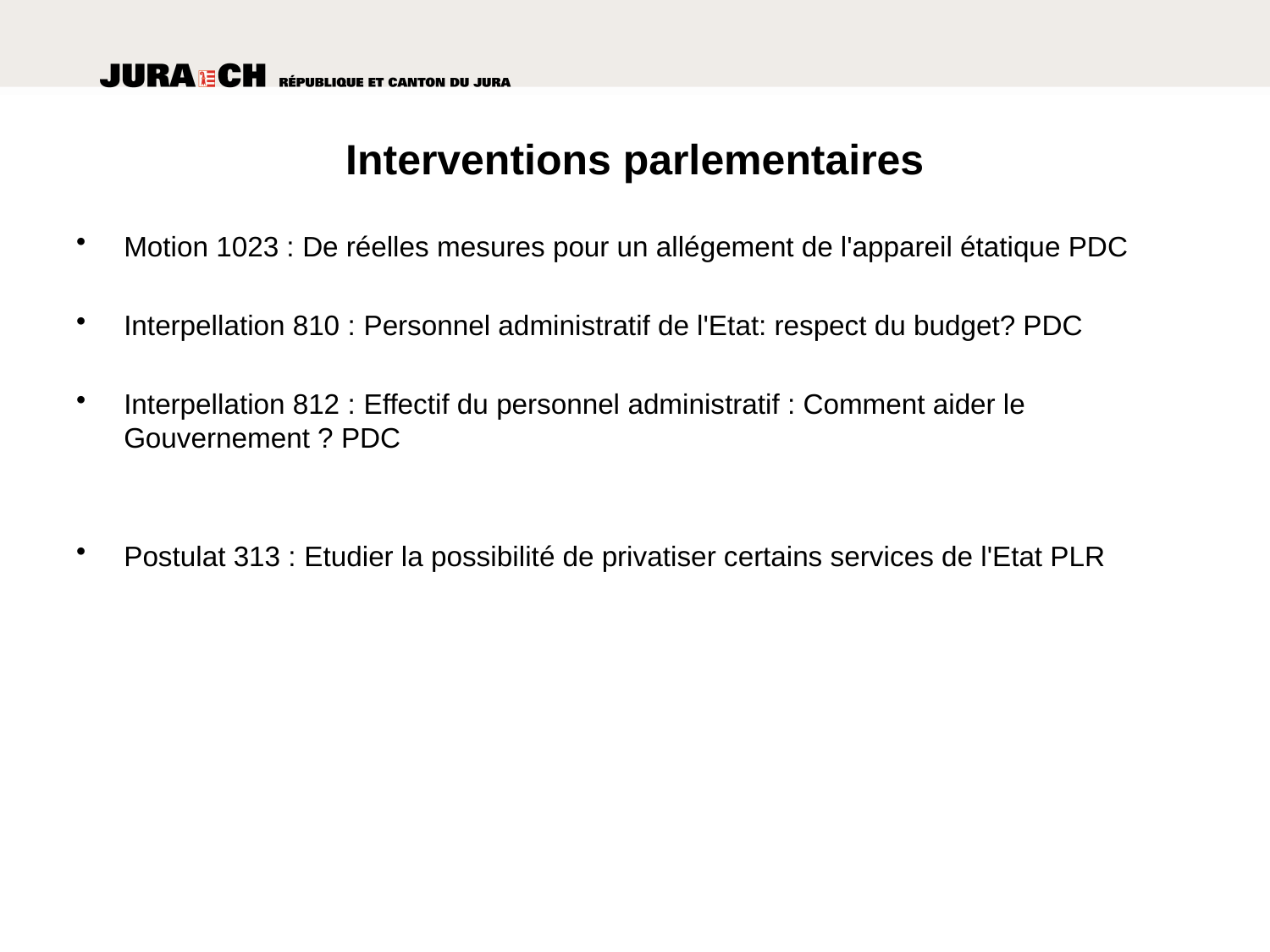

# Interventions parlementaires
Motion 1023 : De réelles mesures pour un allégement de l'appareil étatique PDC

Interpellation 810 : Personnel administratif de l'Etat: respect du budget? PDC

Interpellation 812 : Effectif du personnel administratif : Comment aider le Gouvernement ? PDC

Postulat 313 : Etudier la possibilité de privatiser certains services de l'Etat PLR